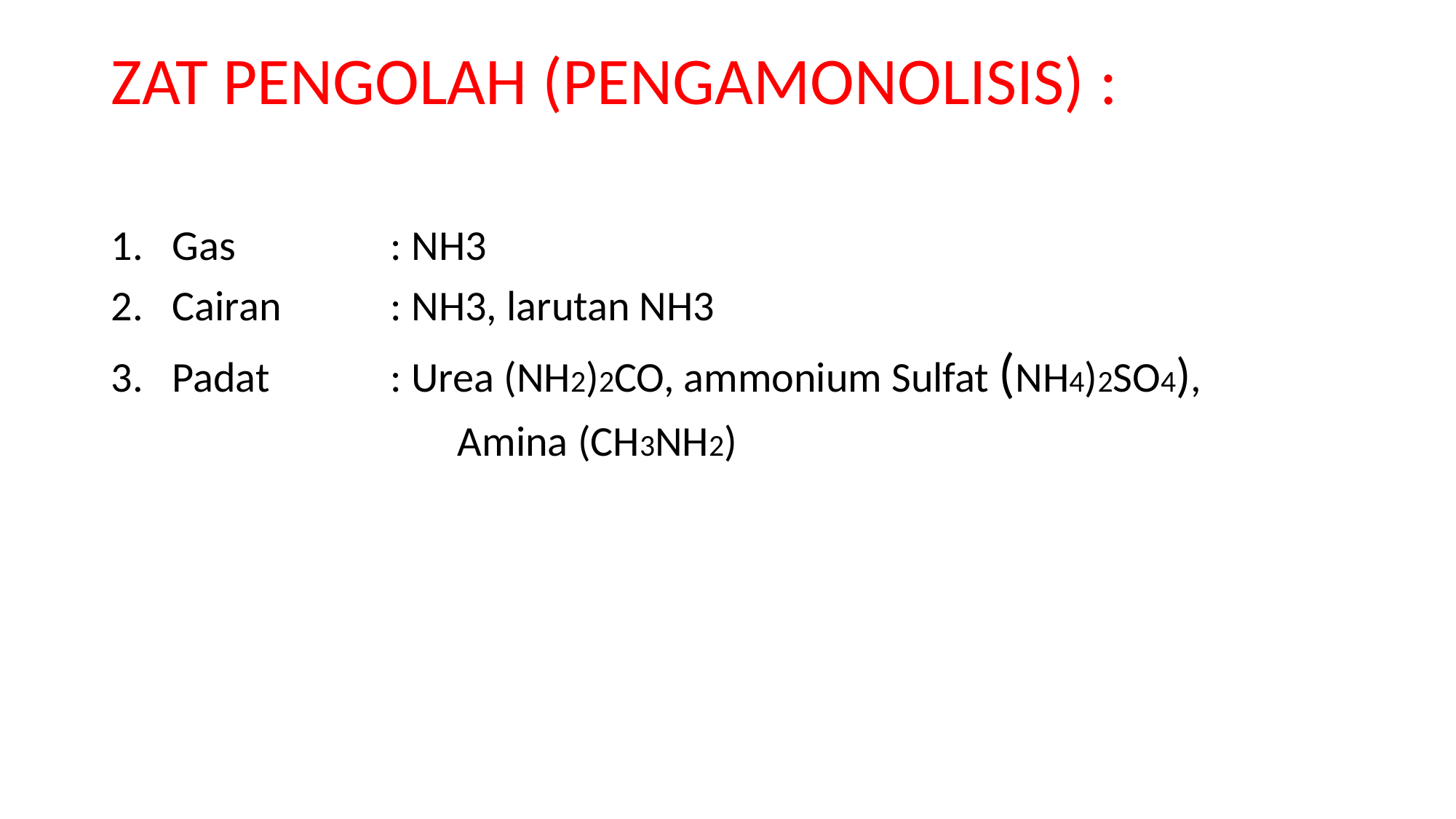

# ZAT PENGOLAH (PENGAMONOLISIS) :
Gas		: NH3
Cairan		: NH3, larutan NH3
Padat		: Urea (NH2)2CO, ammonium Sulfat (NH4)2SO4),
			  Amina (CH3NH2)